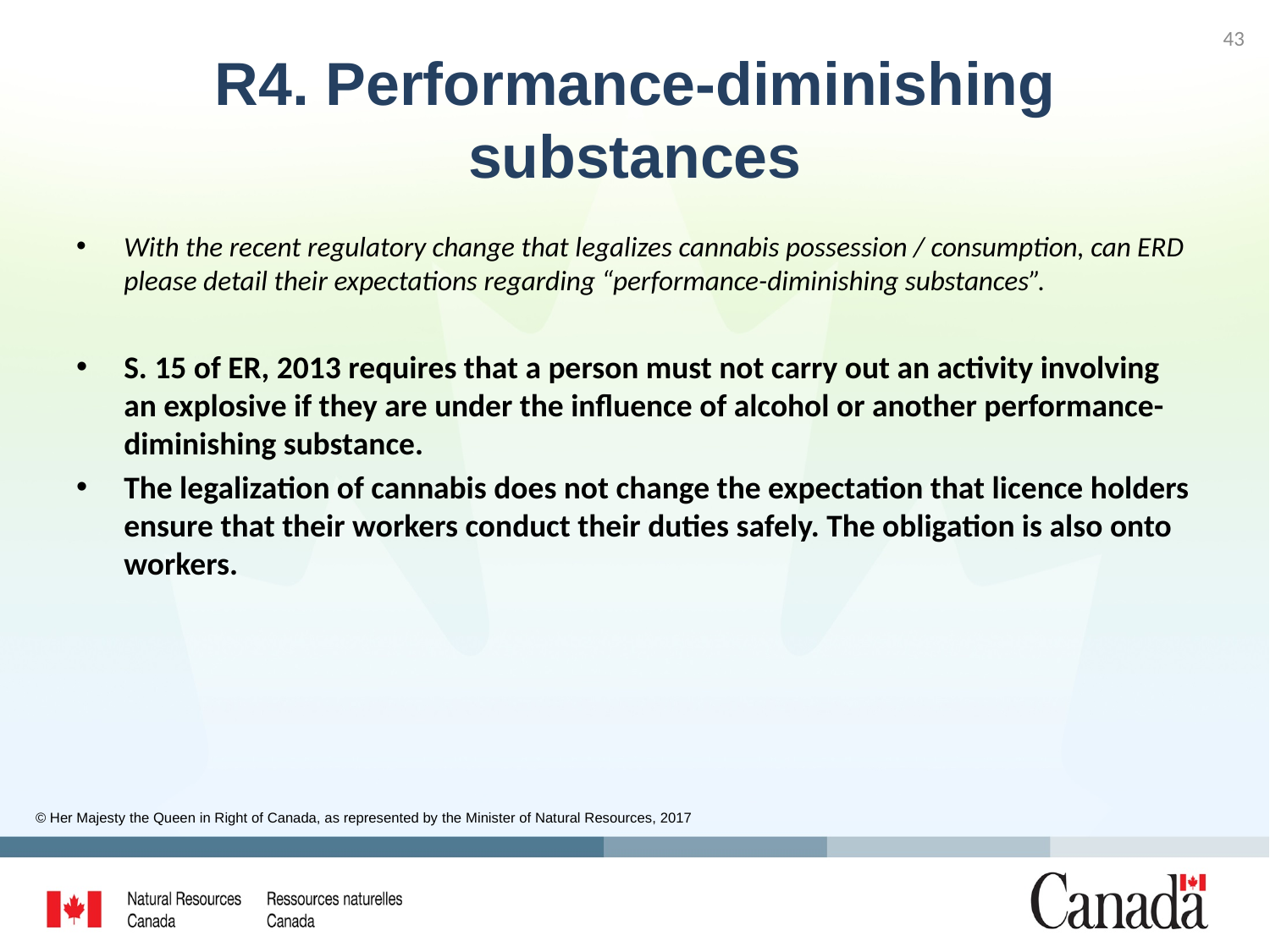

43
# R4. Performance-diminishing substances
With the recent regulatory change that legalizes cannabis possession / consumption, can ERD please detail their expectations regarding “performance-diminishing substances”.

S. 15 of ER, 2013 requires that a person must not carry out an activity involving an explosive if they are under the influence of alcohol or another performance-diminishing substance.
The legalization of cannabis does not change the expectation that licence holders ensure that their workers conduct their duties safely. The obligation is also onto workers.